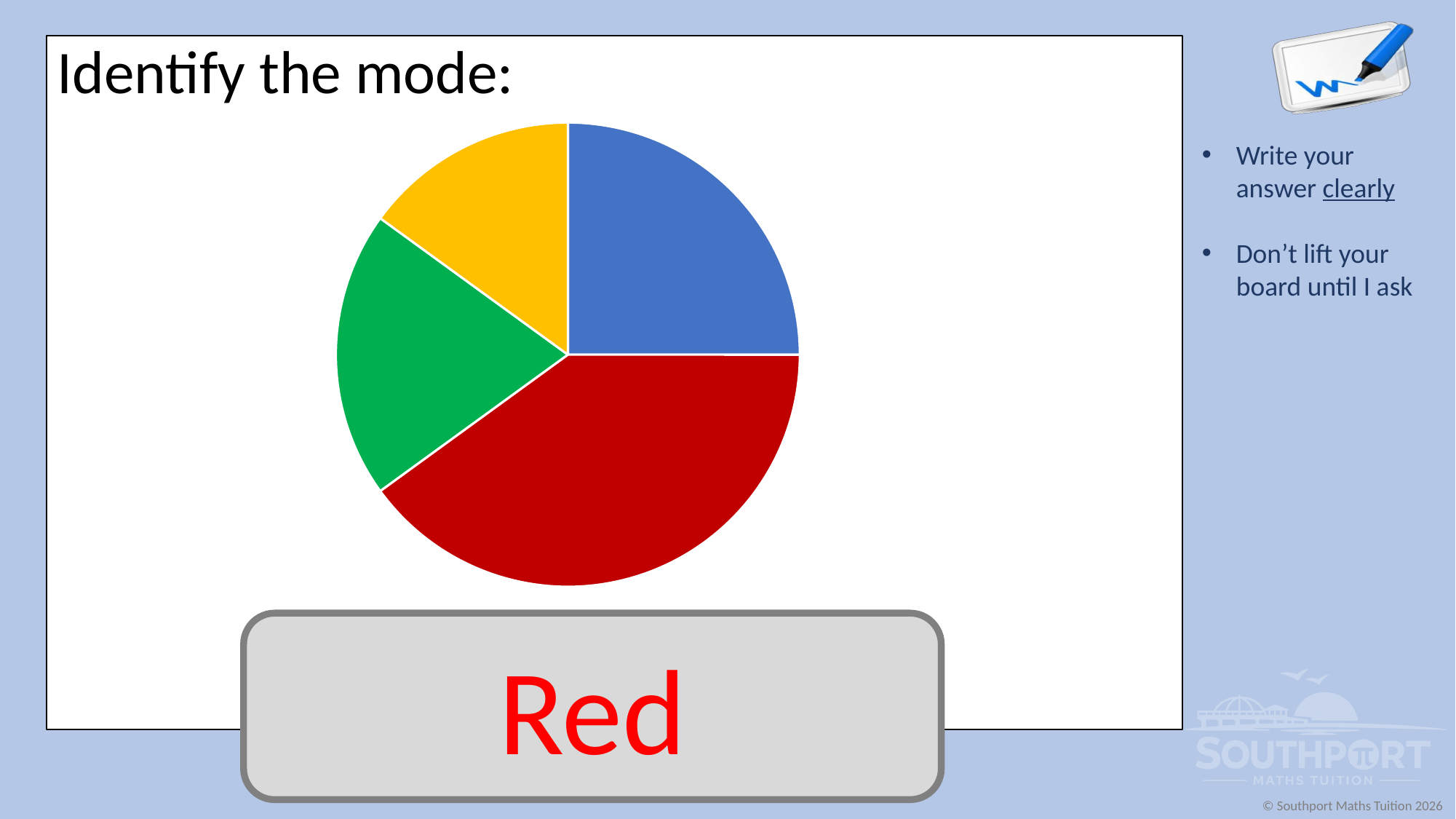

Identify the mode:

### Chart

| Category | Column1 |
|---|---|
| 1st Qtr | 25.0 |
| 2nd Qtr | 40.0 |
| 3rd Qtr | 20.0 |
| 4th Qtr | 15.0 |
Red